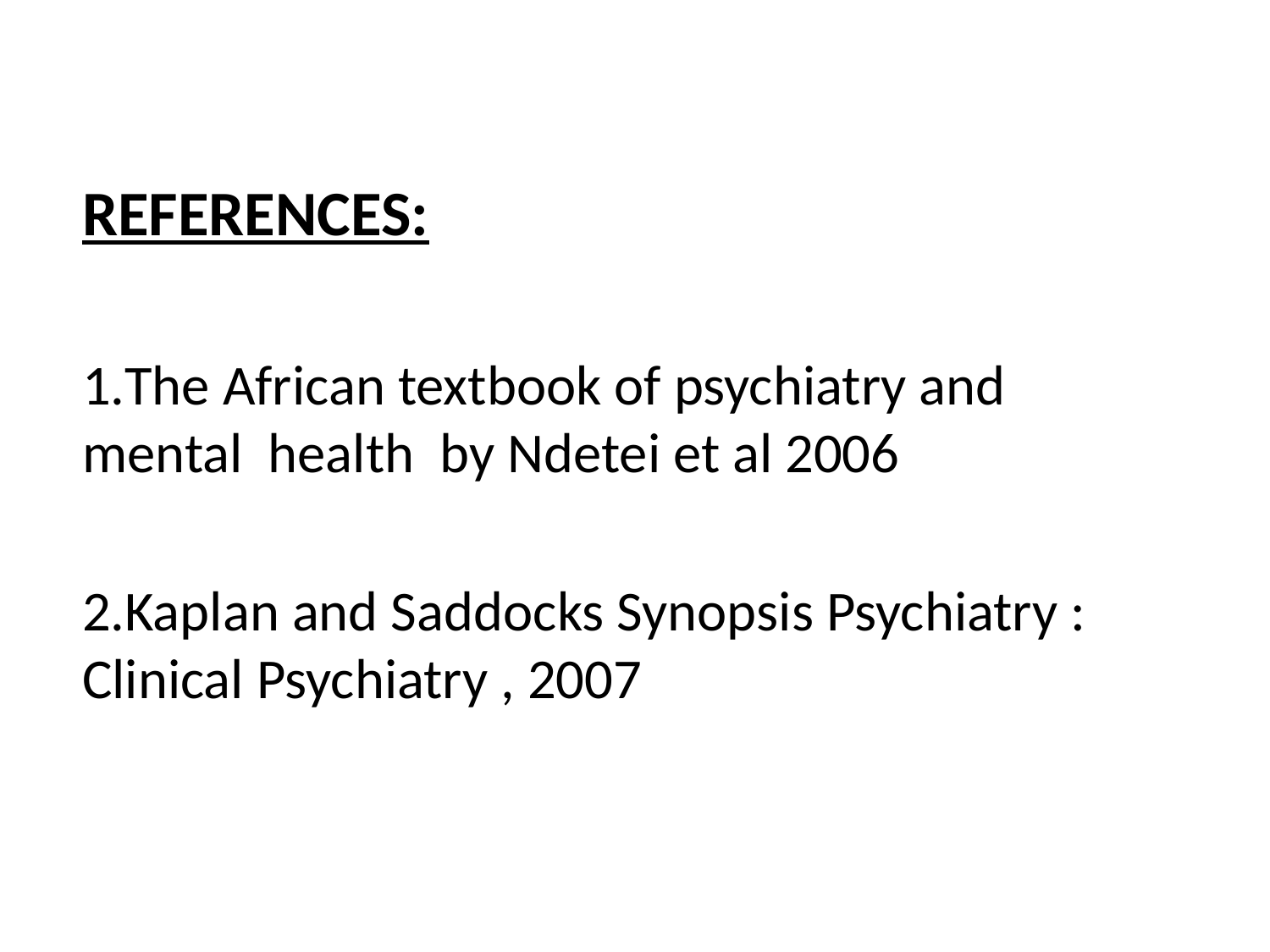

REFERENCES:

The African textbook of psychiatry and mental  health  by Ndetei et al 2006

Kaplan and Saddocks Synopsis Psychiatry : Clinical Psychiatry , 2007